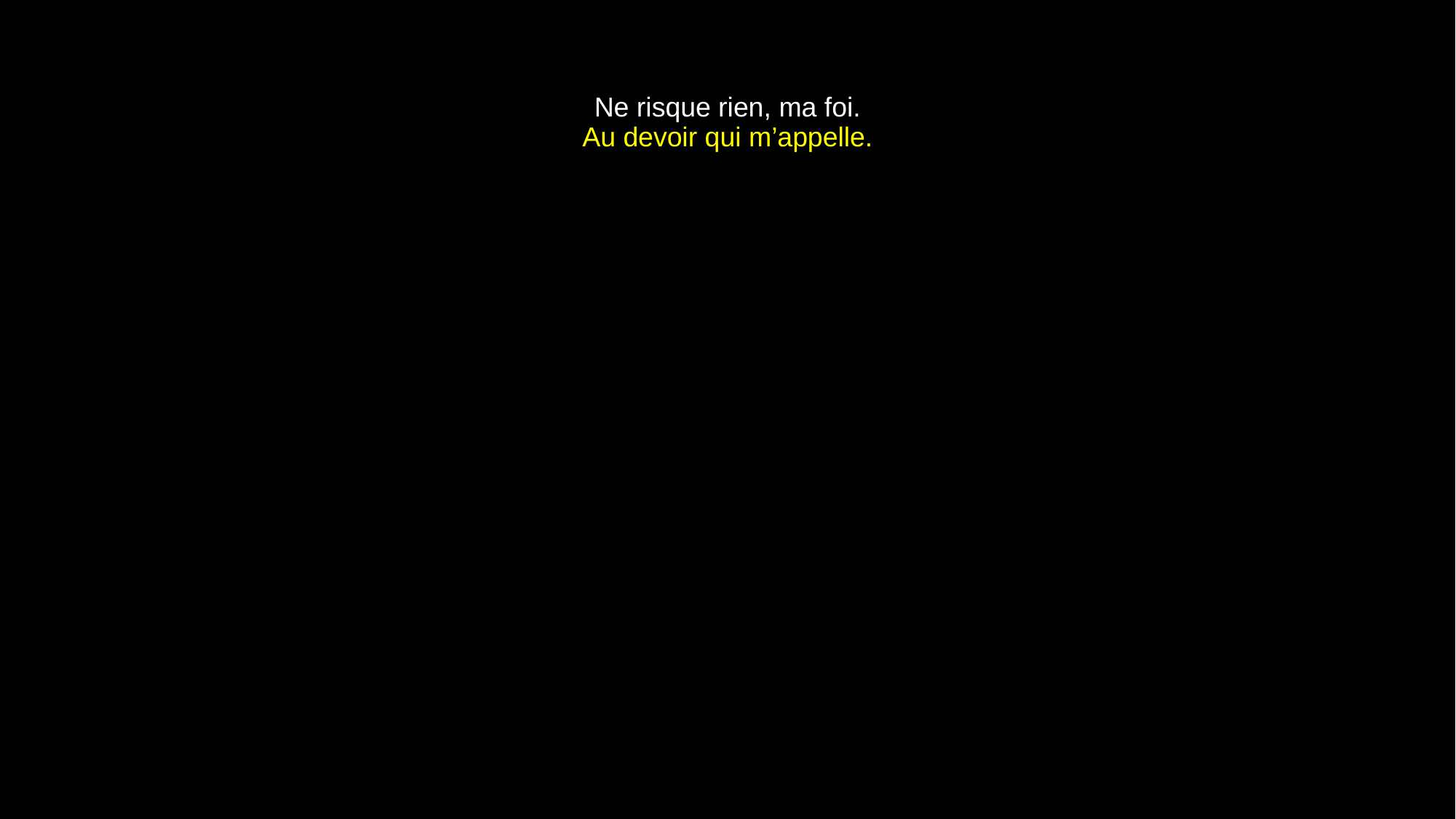

# Ne risque rien, ma foi. Au devoir qui m’appelle.